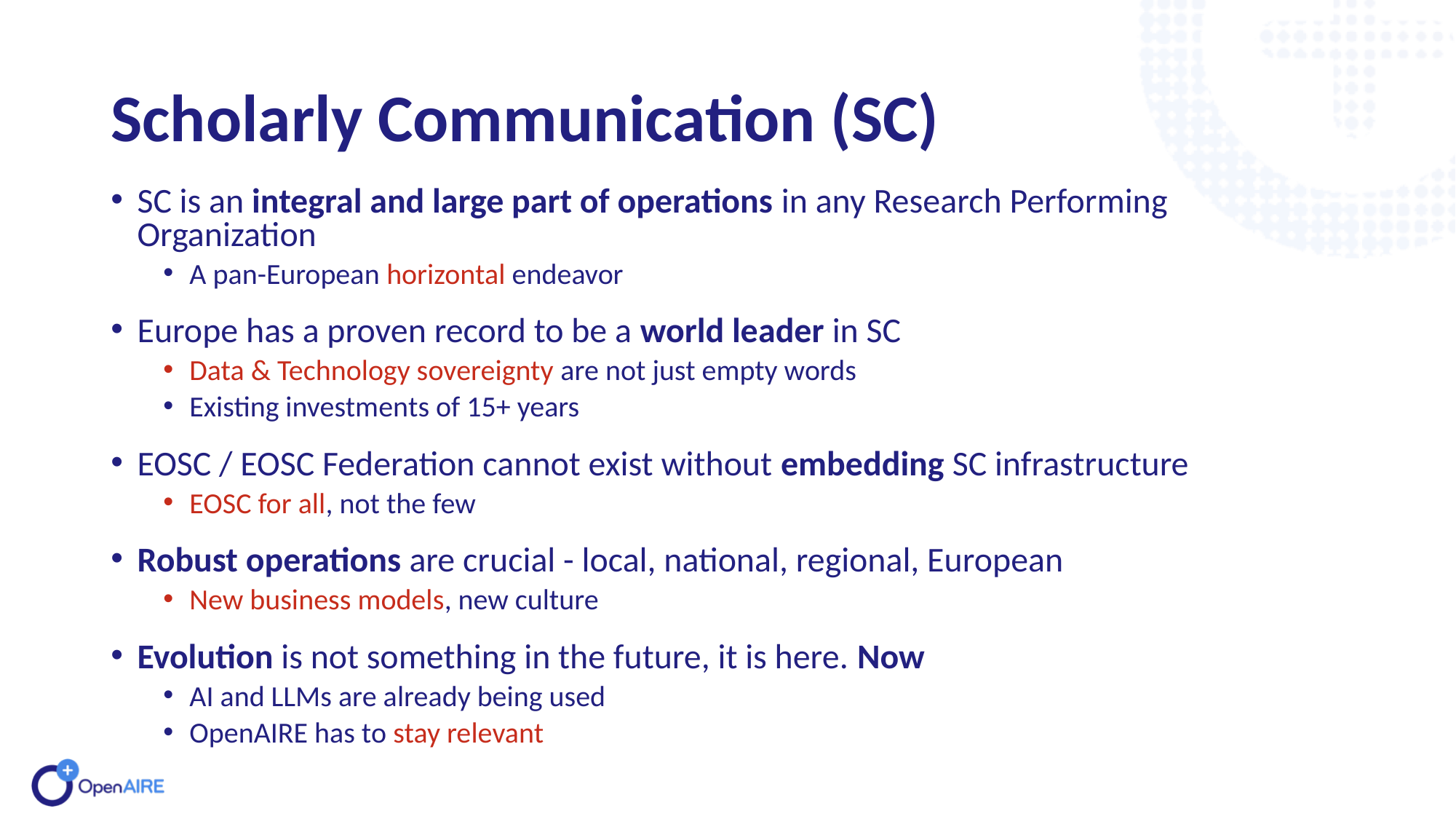

# Scholarly Communication (SC)
SC is an integral and large part of operations in any Research Performing Organization
A pan-European horizontal endeavor
Europe has a proven record to be a world leader in SC
Data & Technology sovereignty are not just empty words
Existing investments of 15+ years
EOSC / EOSC Federation cannot exist without embedding SC infrastructure
EOSC for all, not the few
Robust operations are crucial - local, national, regional, European
New business models, new culture
Evolution is not something in the future, it is here. Now
AI and LLMs are already being used
OpenAIRE has to stay relevant
e-IRG Workshop | Brussels | June 5, 2024